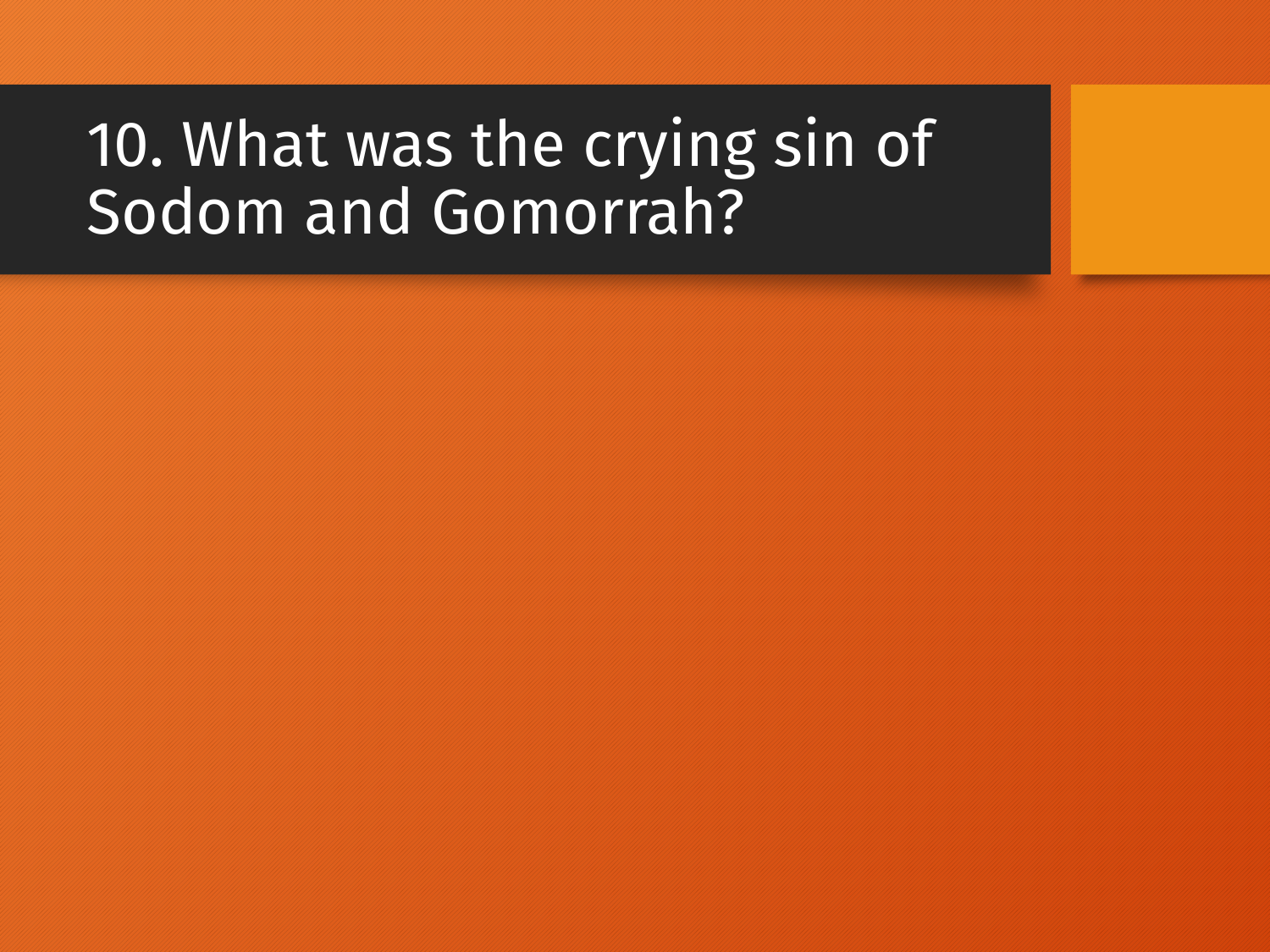

# 10. What was the crying sin of Sodom and Gomorrah?